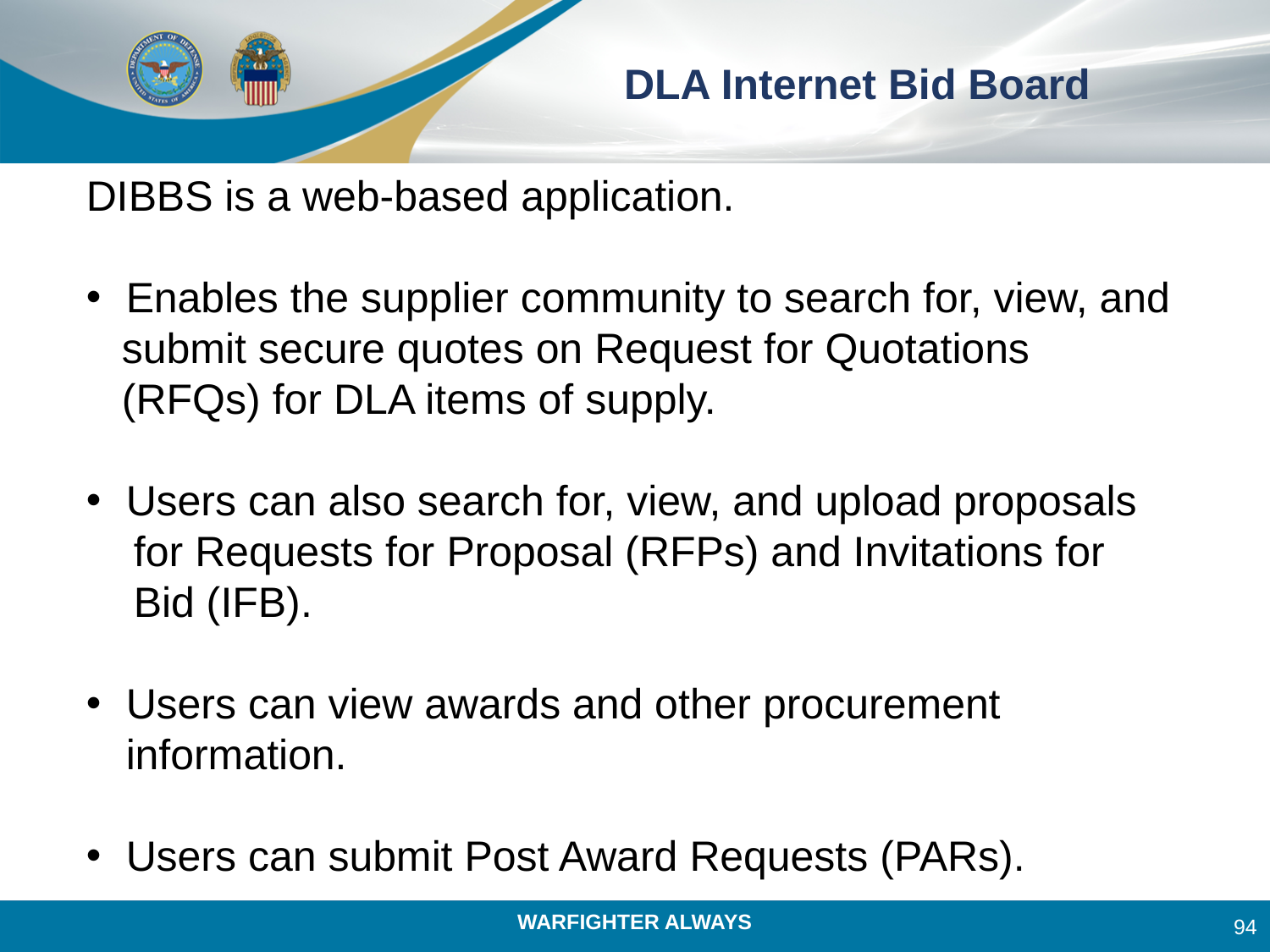

# DLA Internet Bid Board
DIBBS is a web-based application.

Enables the supplier community to search for, view, and
   submit secure quotes on Request for Quotations
   (RFQs) for DLA items of supply.

Users can also search for, view, and upload proposals
    for Requests for Proposal (RFPs) and Invitations for
    Bid (IFB).

Users can view awards and other procurement information.

Users can submit Post Award Requests (PARs).

94